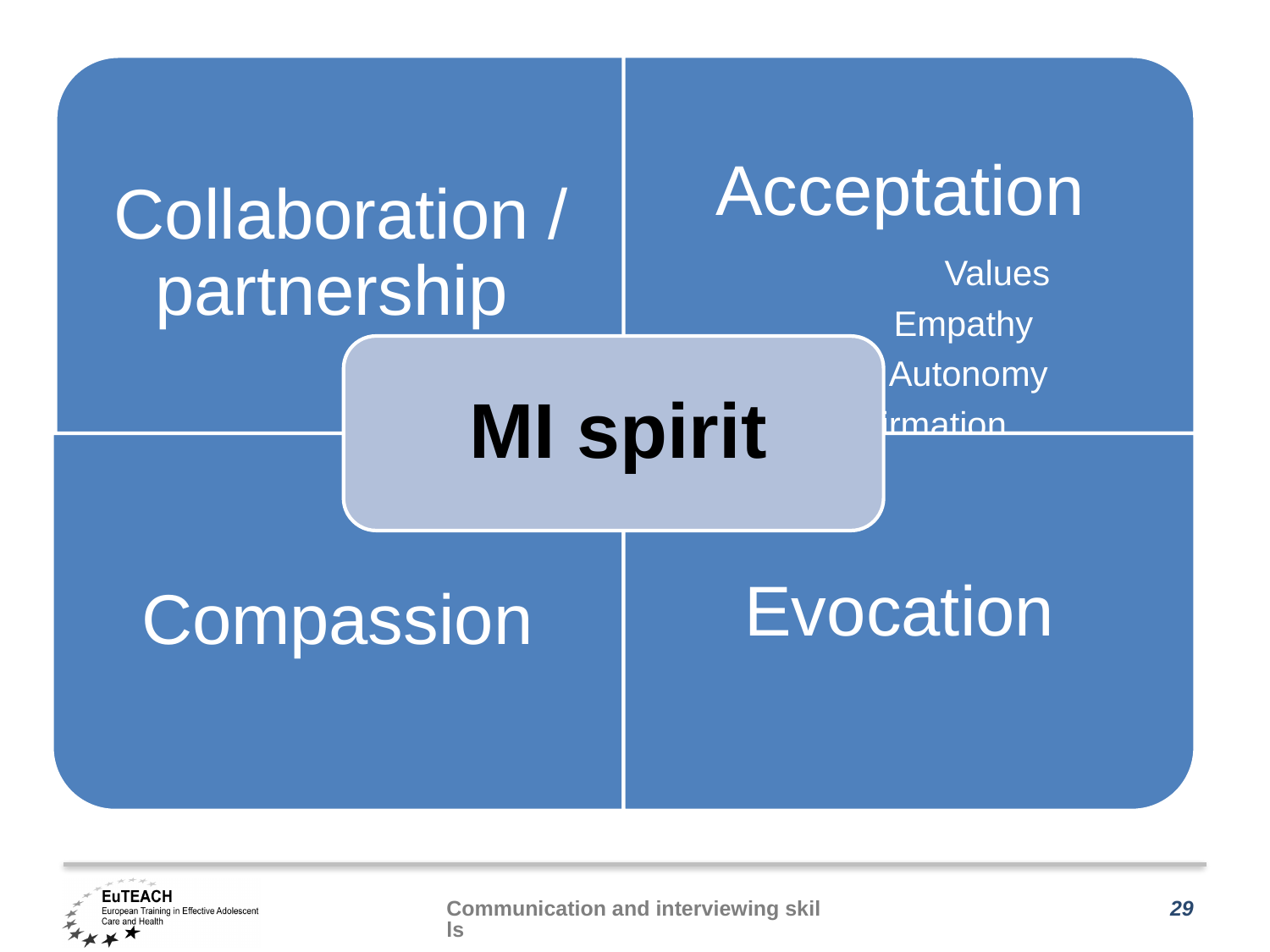

Collaboration / partnership

Acceptation
                    Values
	Empathy
	 Autonomy
	     Affirmation
Compassion
Evocation
MI spirit
Communication and interviewing skills
29